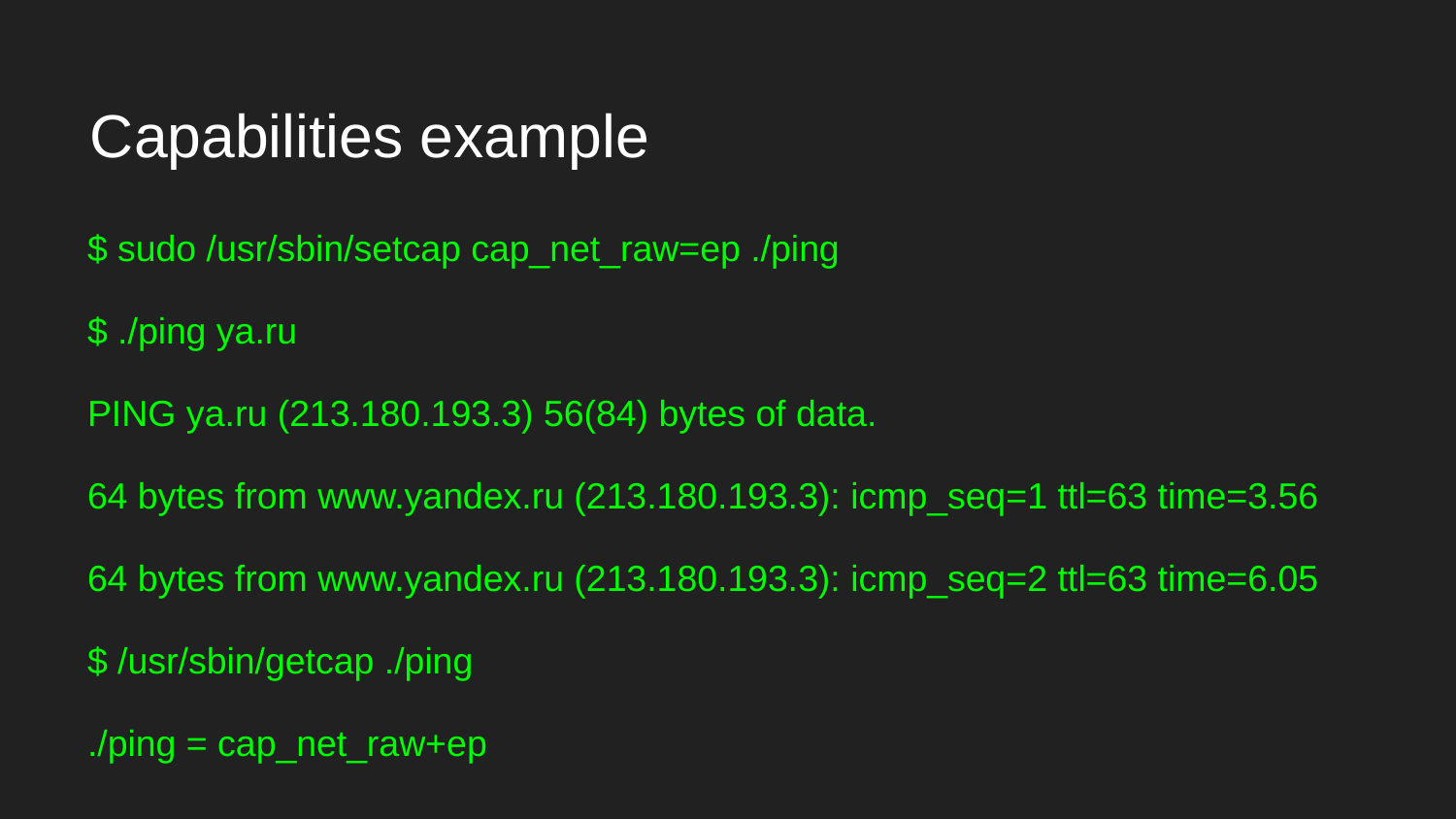

# Capabilities example
$ sudo /usr/sbin/setcap cap_net_raw=ep ./ping
$ ./ping ya.ru
PING ya.ru (213.180.193.3) 56(84) bytes of data.
64 bytes from www.yandex.ru (213.180.193.3): icmp_seq=1 ttl=63 time=3.56
64 bytes from www.yandex.ru (213.180.193.3): icmp_seq=2 ttl=63 time=6.05
$ /usr/sbin/getcap ./ping
./ping = cap_net_raw+ep